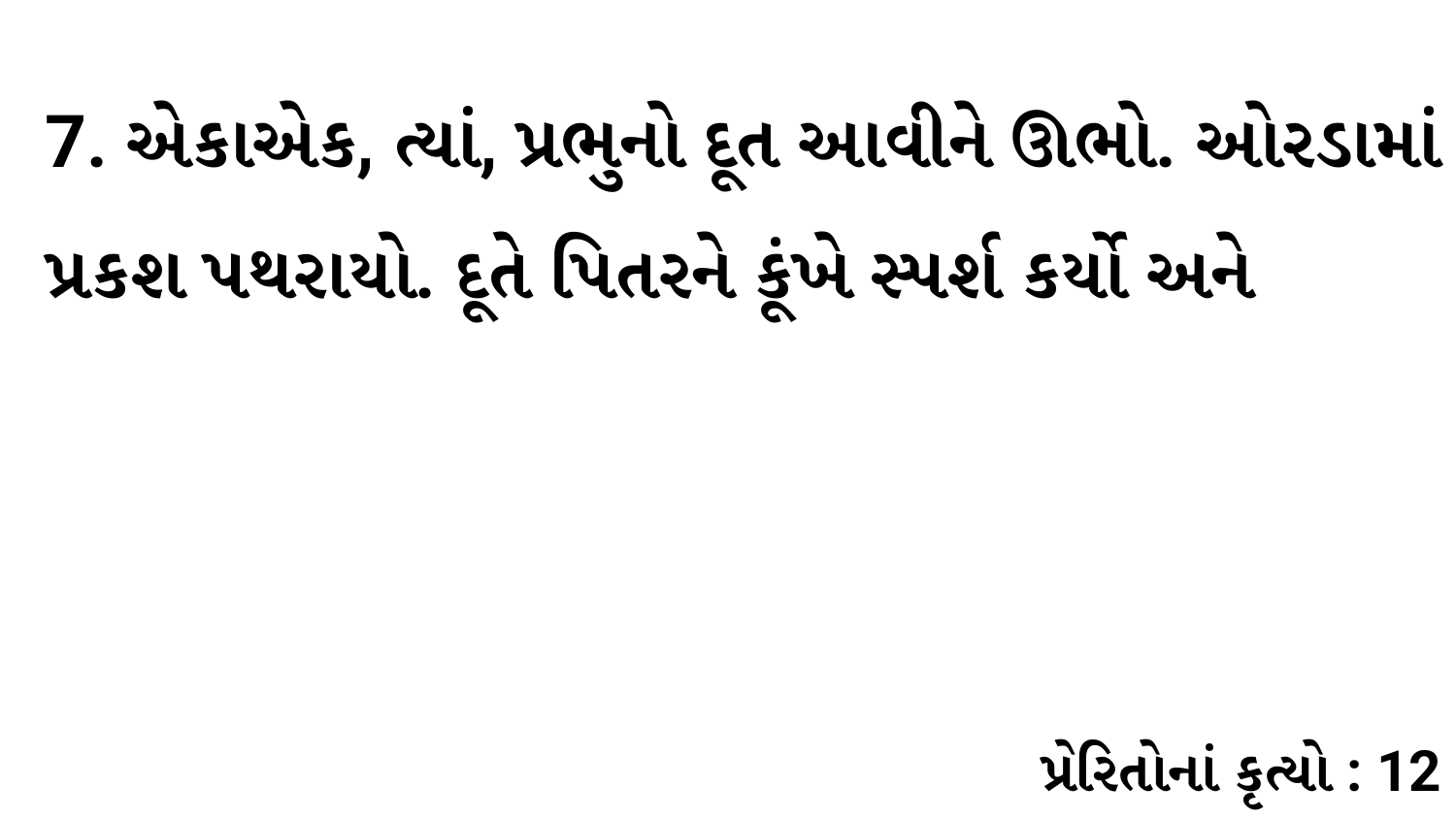

7. એકાએક, ત્યાં, પ્રભુનો દૂત આવીને ઊભો. ઓરડામાં પ્રકશ પથરાયો. દૂતે પિતરને કૂંખે સ્પર્શ કર્યો અને
પ્રેરિતોનાં કૃત્યો : 12